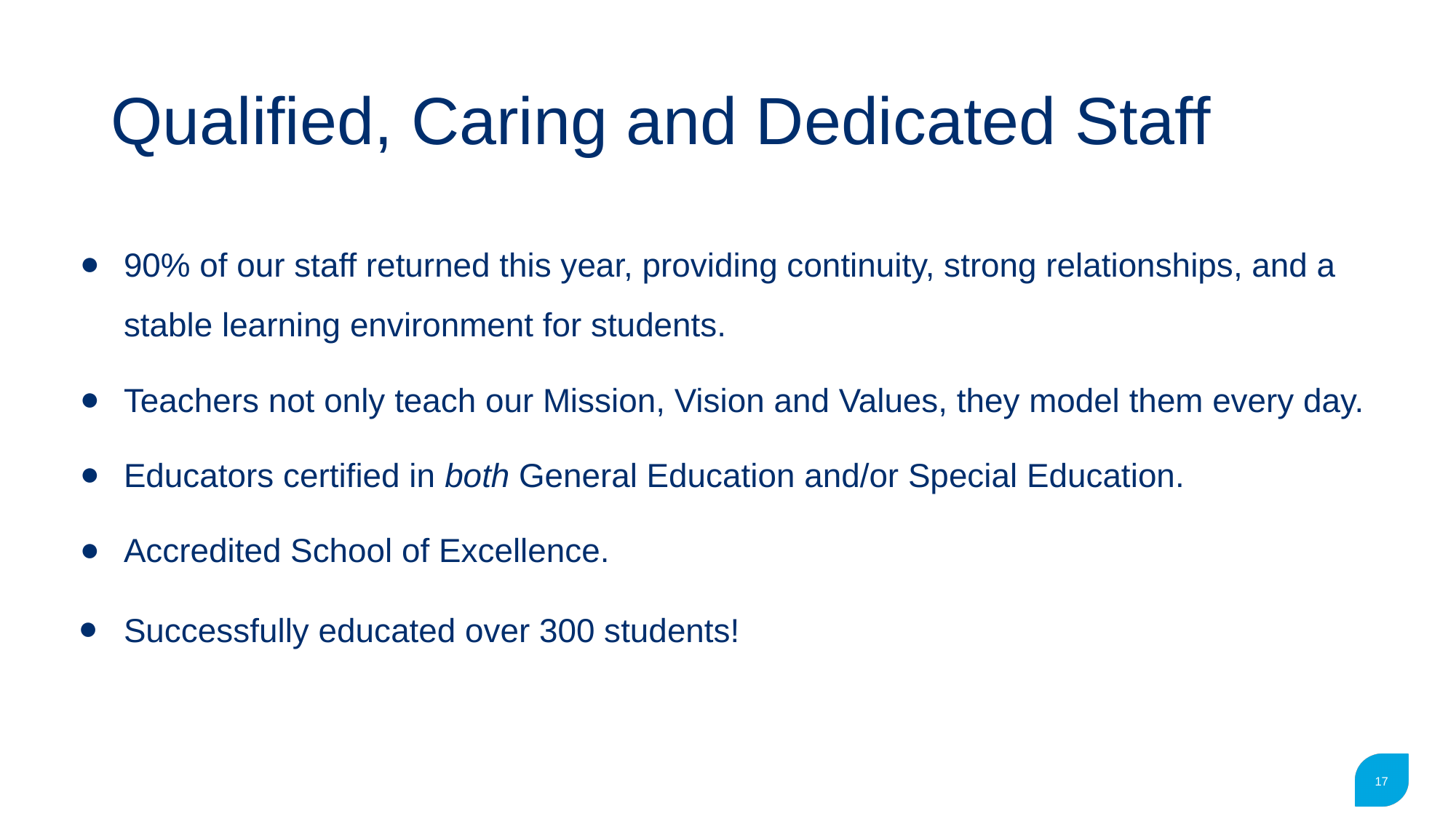

# Qualified, Caring and Dedicated Staff
90% of our staff returned this year, providing continuity, strong relationships, and a stable learning environment for students.
Teachers not only teach our Mission, Vision and Values, they model them every day.
Educators certified in both General Education and/or Special Education.
Accredited School of Excellence.
Successfully educated over 300 students!
17